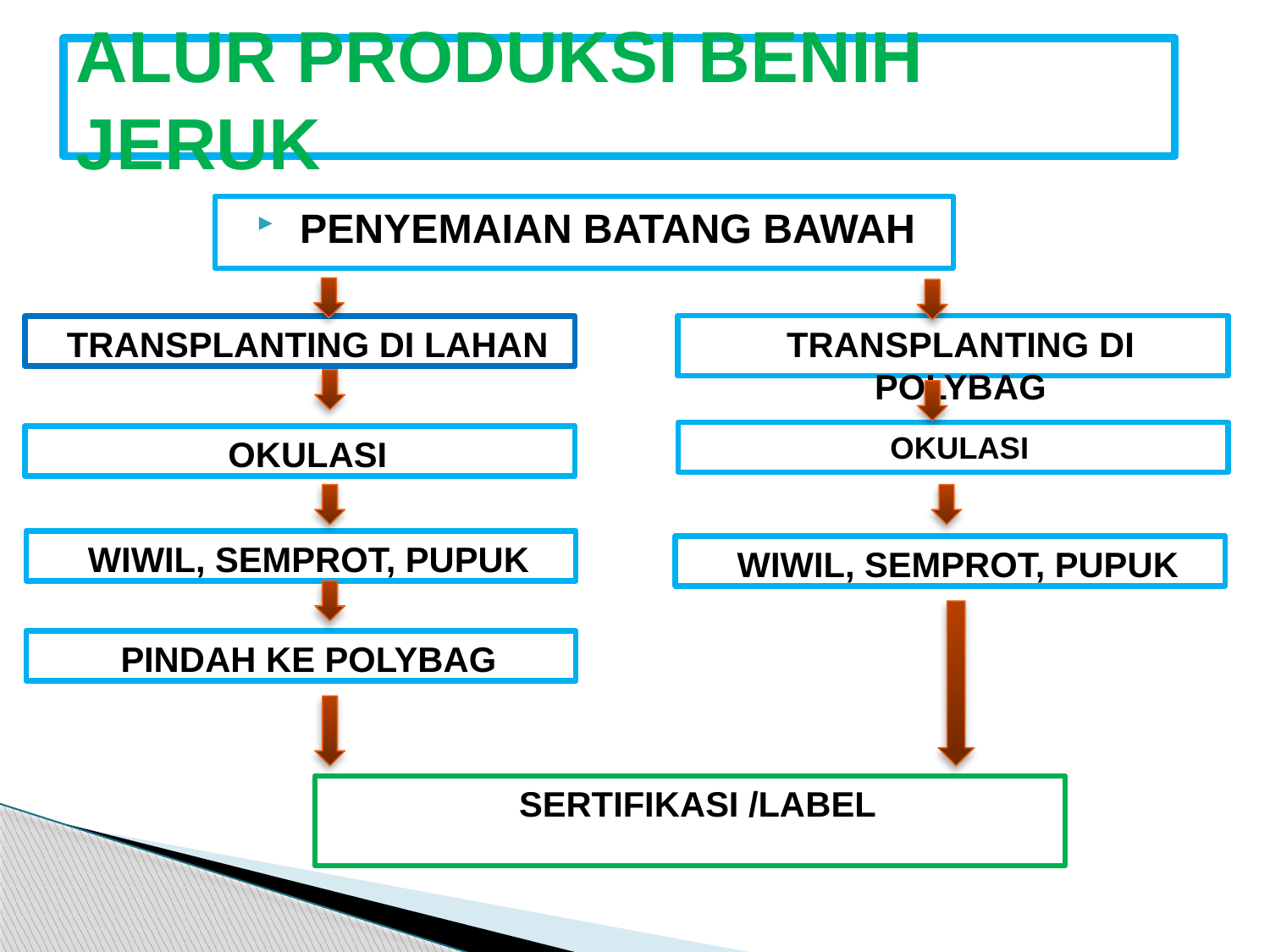

# ALUR PRODUKSI BENIH JERUK
PENYEMAIAN BATANG BAWAH

TRANSPLANTING DI POLYBAG
TRANSPLANTING DI LAHAN

OKULASI
OKULASI

WIWIL, SEMPROT, PUPUK
WIWIL, SEMPROT, PUPUK

PINDAH KE POLYBAG

SERTIFIKASI /LABEL